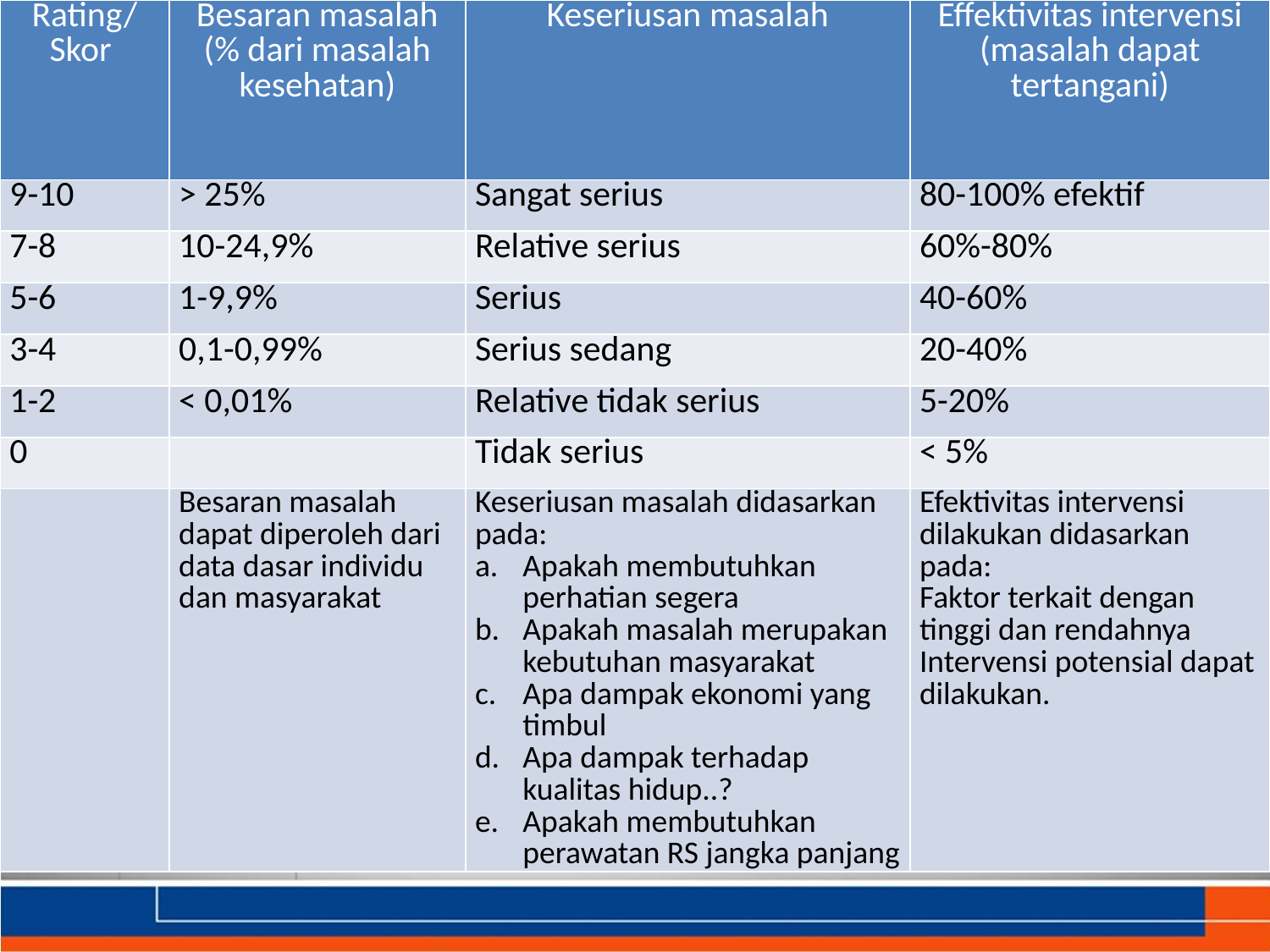

| Rating/ Skor | Besaran masalah (% dari masalah kesehatan) | Keseriusan masalah | Effektivitas intervensi (masalah dapat tertangani) |
| --- | --- | --- | --- |
| 9-10 | > 25% | Sangat serius | 80-100% efektif |
| 7-8 | 10-24,9% | Relative serius | 60%-80% |
| 5-6 | 1-9,9% | Serius | 40-60% |
| 3-4 | 0,1-0,99% | Serius sedang | 20-40% |
| 1-2 | < 0,01% | Relative tidak serius | 5-20% |
| 0 |  | Tidak serius | < 5% |
|  | Besaran masalah dapat diperoleh dari data dasar individu dan masyarakat | Keseriusan masalah didasarkan pada: Apakah membutuhkan perhatian segera Apakah masalah merupakan kebutuhan masyarakat Apa dampak ekonomi yang timbul Apa dampak terhadap kualitas hidup..? Apakah membutuhkan perawatan RS jangka panjang | Efektivitas intervensi dilakukan didasarkan pada: Faktor terkait dengan tinggi dan rendahnya Intervensi potensial dapat dilakukan. |
#